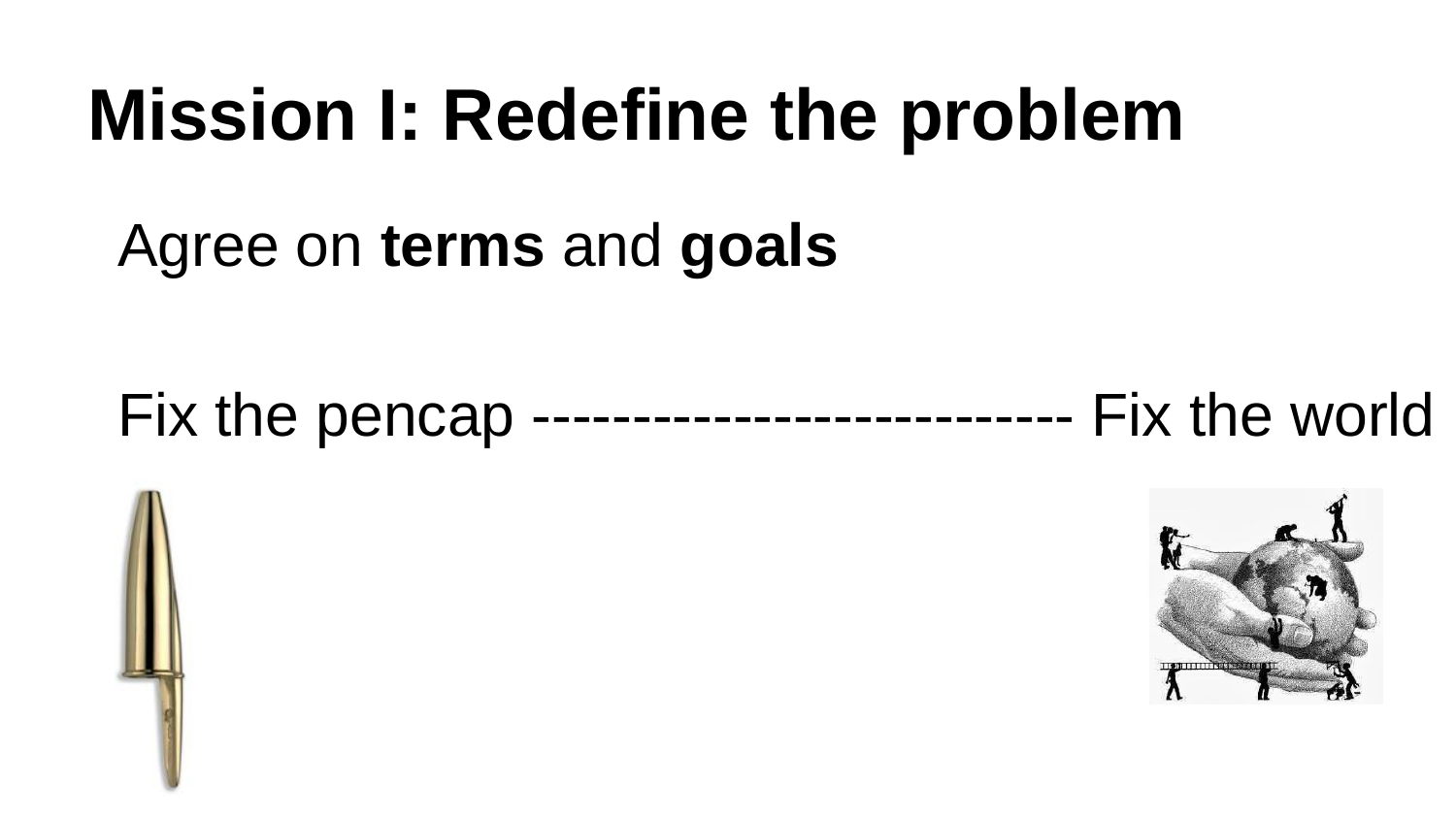

# Mission I: Redefine the problem
Agree on terms and goals

Fix the pencap --------------------------- Fix the world